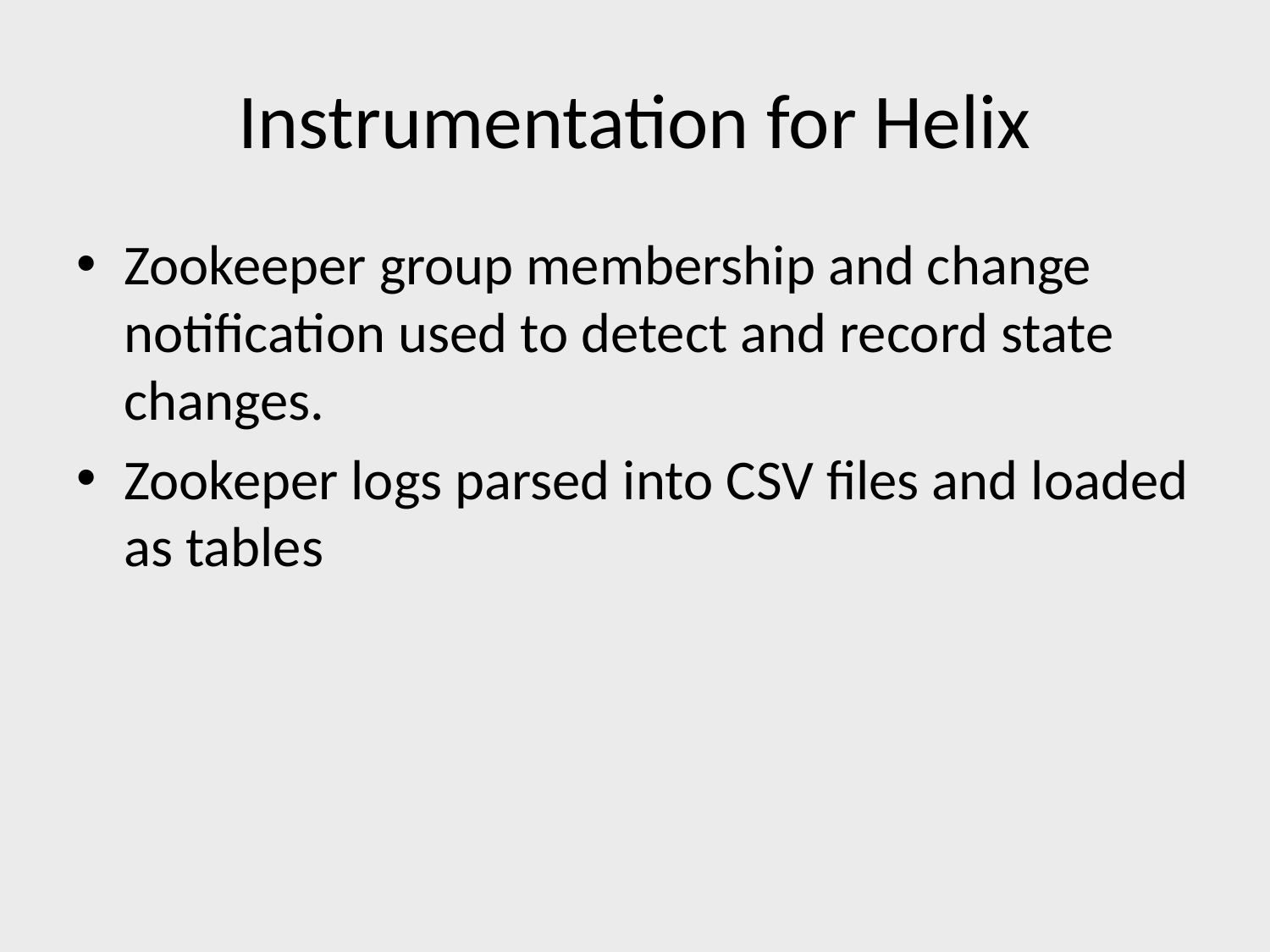

# Instrumentation for Helix
Zookeeper group membership and change notification used to detect and record state changes.
Zookeper logs parsed into CSV files and loaded as tables